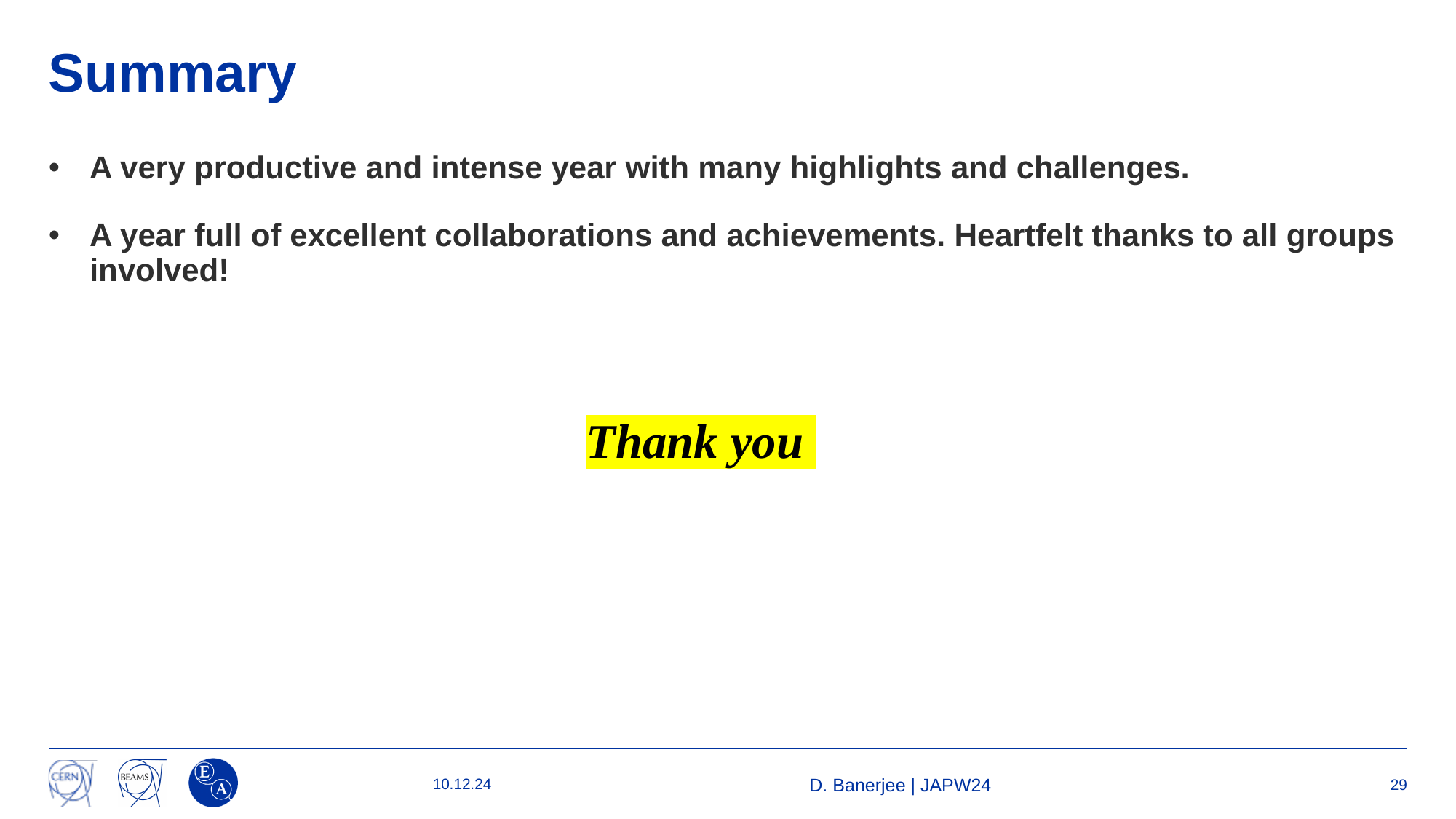

# Summary
A very productive and intense year with many highlights and challenges.
A year full of excellent collaborations and achievements. Heartfelt thanks to all groups involved!

Thank you
10.12.24
D. Banerjee | JAPW24
29